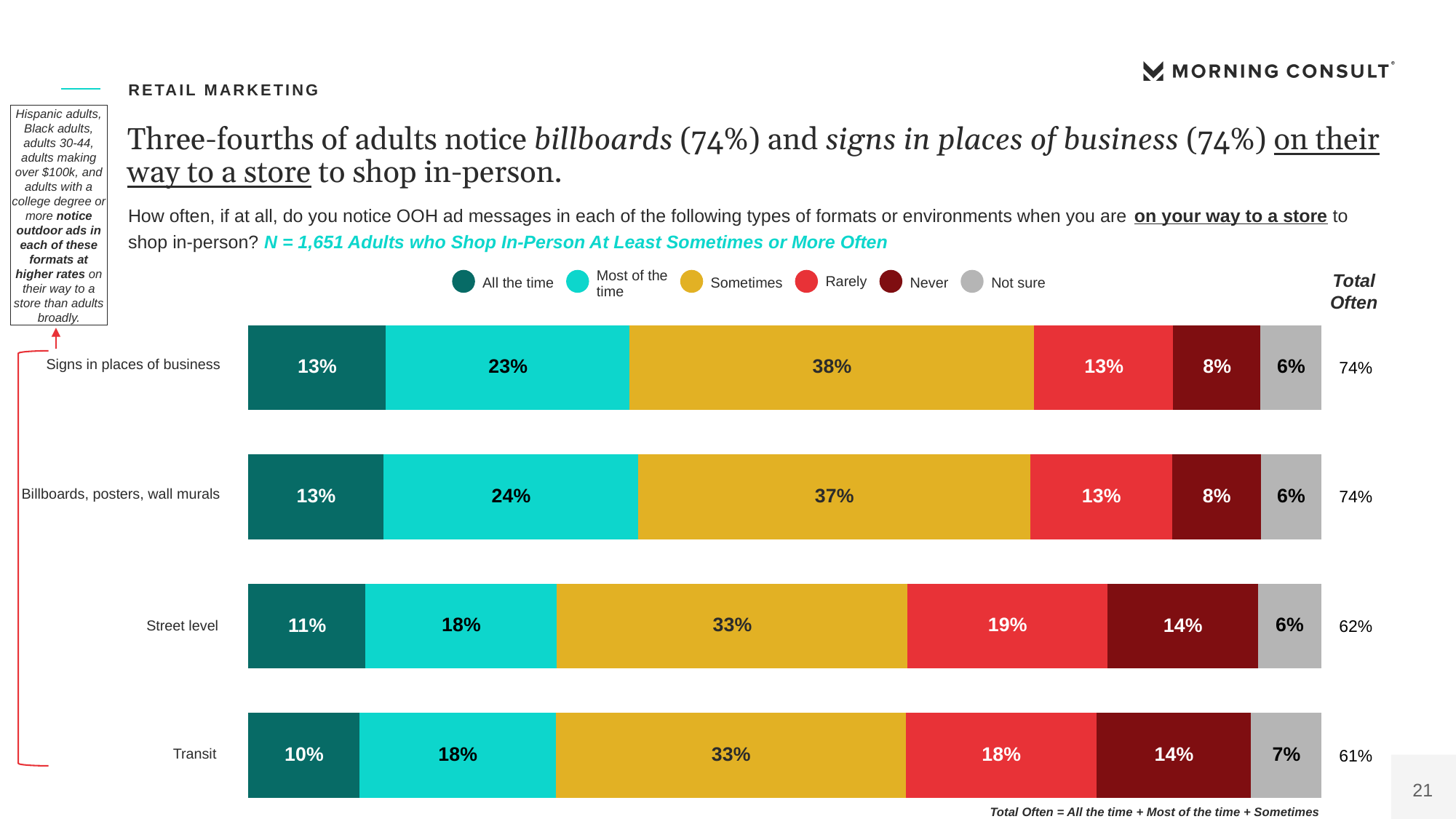

Out Of Home Advertising Association Of America 1864 Polling Presentation
OAAA10
Retail marketing
Hispanic adults, Black adults, adults 30-44, adults making over $100k, and adults with a college degree or more notice outdoor ads in each of these formats at higher rates on their way to a store than adults broadly.
Three-fourths of adults notice billboards (74%) and signs in places of business (74%) on their way to a store to shop in-person.
How often, if at all, do you notice OOH ad messages in each of the following types of formats or environments when you are on your way to a store to shop in-person? N = 1,651 Adults who Shop In-Person At Least Sometimes or More Often
Total Often

13%
23%
38%
13%
8%
6%

13%
24%
37%
13%
8%
6%

18%
33%
19%
6%
11%
14%

10%
18%
33%
18%
14%
7%

Most of the
Rarely
Sometimes
All the time
Never
Not sure
time
| 74% |
| --- |
| 74% |
| 62% |
| 61% |

Signs in places of business
Billboards, posters, wall murals
Street level
Transit
Total Often = All the time + Most of the time + Sometimes